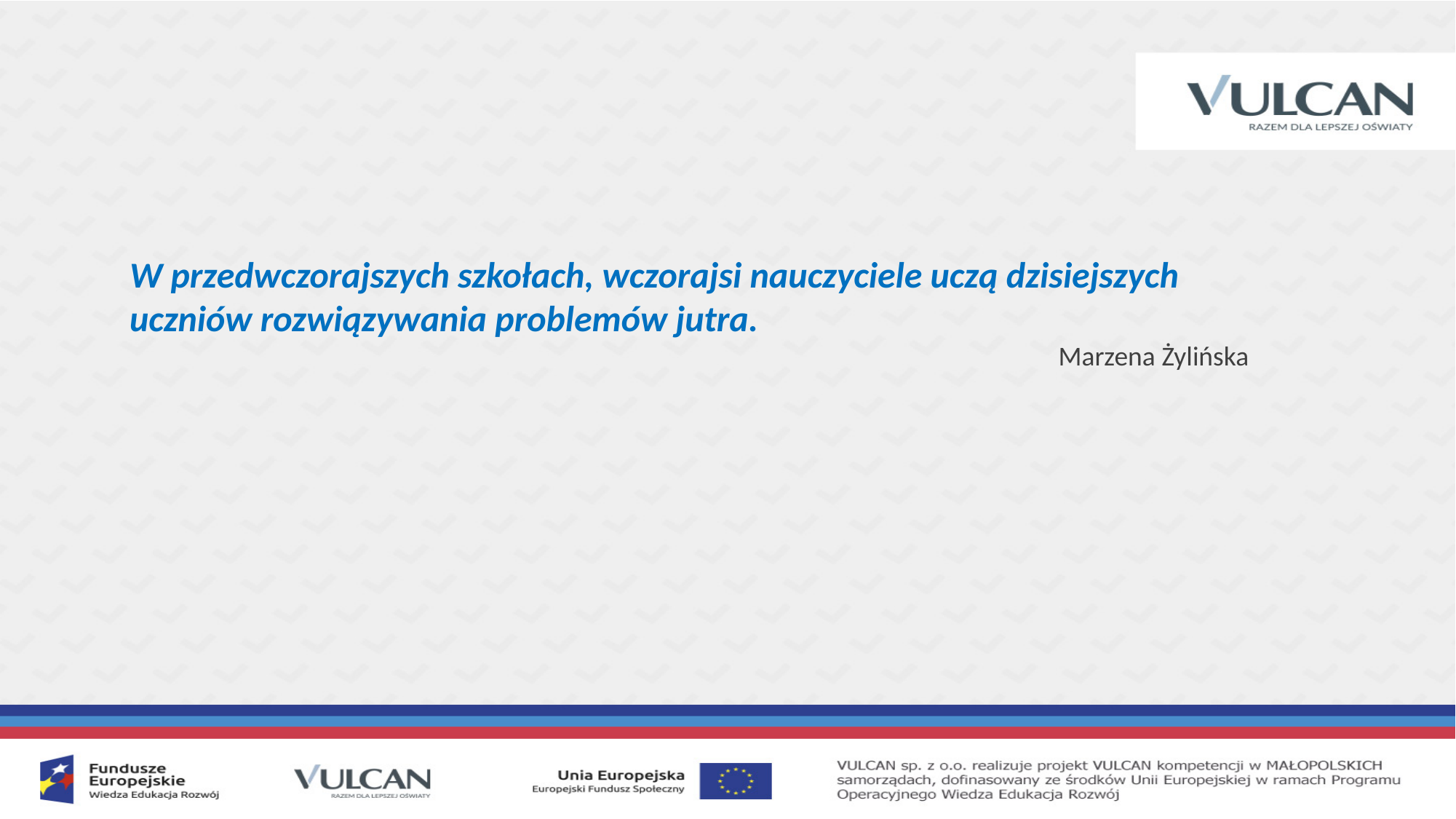

W przedwczorajszych szkołach, wczorajsi nauczyciele uczą dzisiejszych uczniów rozwiązywania problemów jutra.
Marzena Żylińska